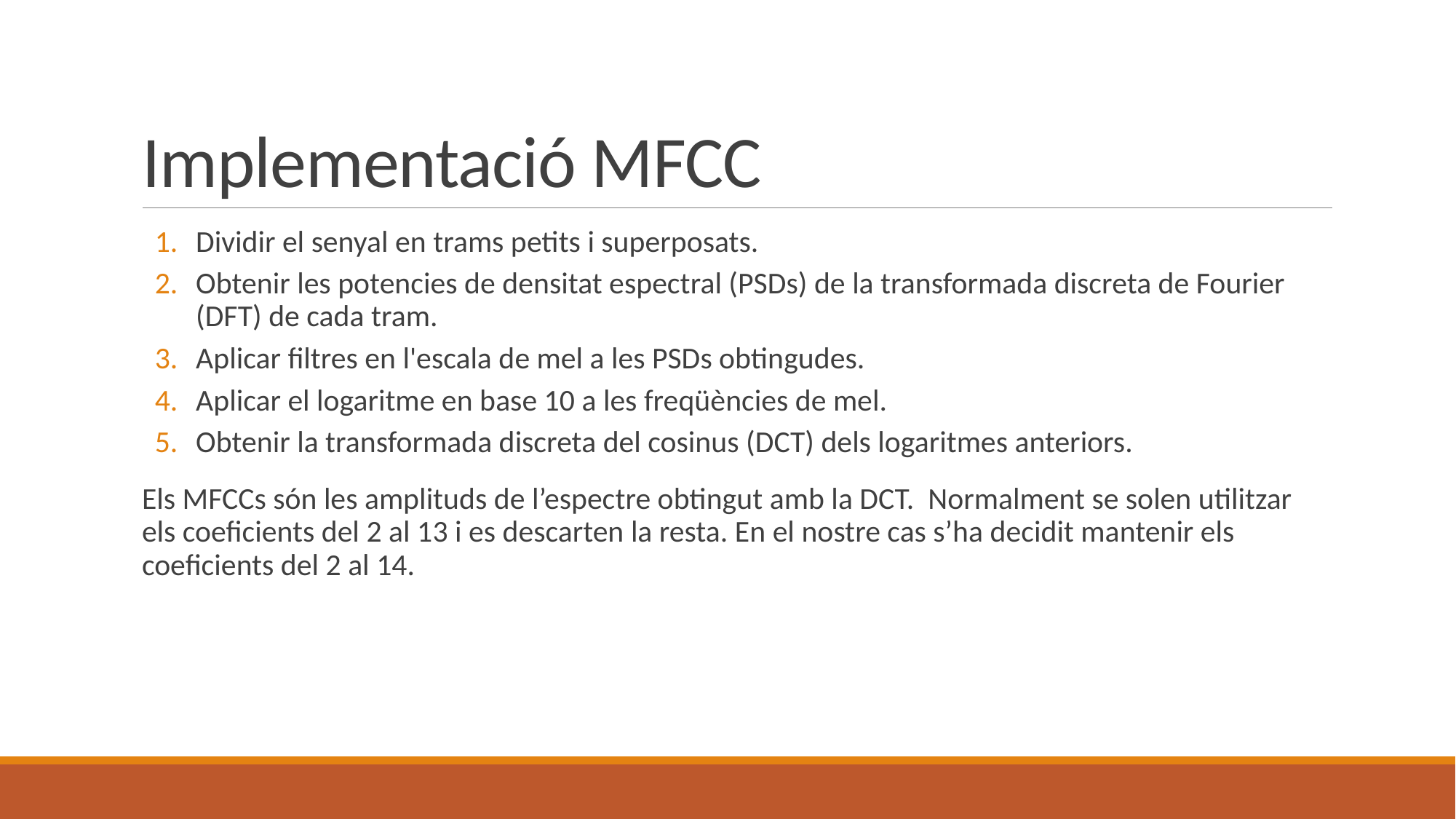

# Implementació MFCC
Dividir el senyal en trams petits i superposats.
Obtenir les potencies de densitat espectral (PSDs) de la transformada discreta de Fourier (DFT) de cada tram.
Aplicar filtres en l'escala de mel a les PSDs obtingudes.
Aplicar el logaritme en base 10 a les freqüències de mel.
Obtenir la transformada discreta del cosinus (DCT) dels logaritmes anteriors.
Els MFCCs són les amplituds de l’espectre obtingut amb la DCT.  Normalment se solen utilitzar els coeficients del 2 al 13 i es descarten la resta. En el nostre cas s’ha decidit mantenir els coeficients del 2 al 14.